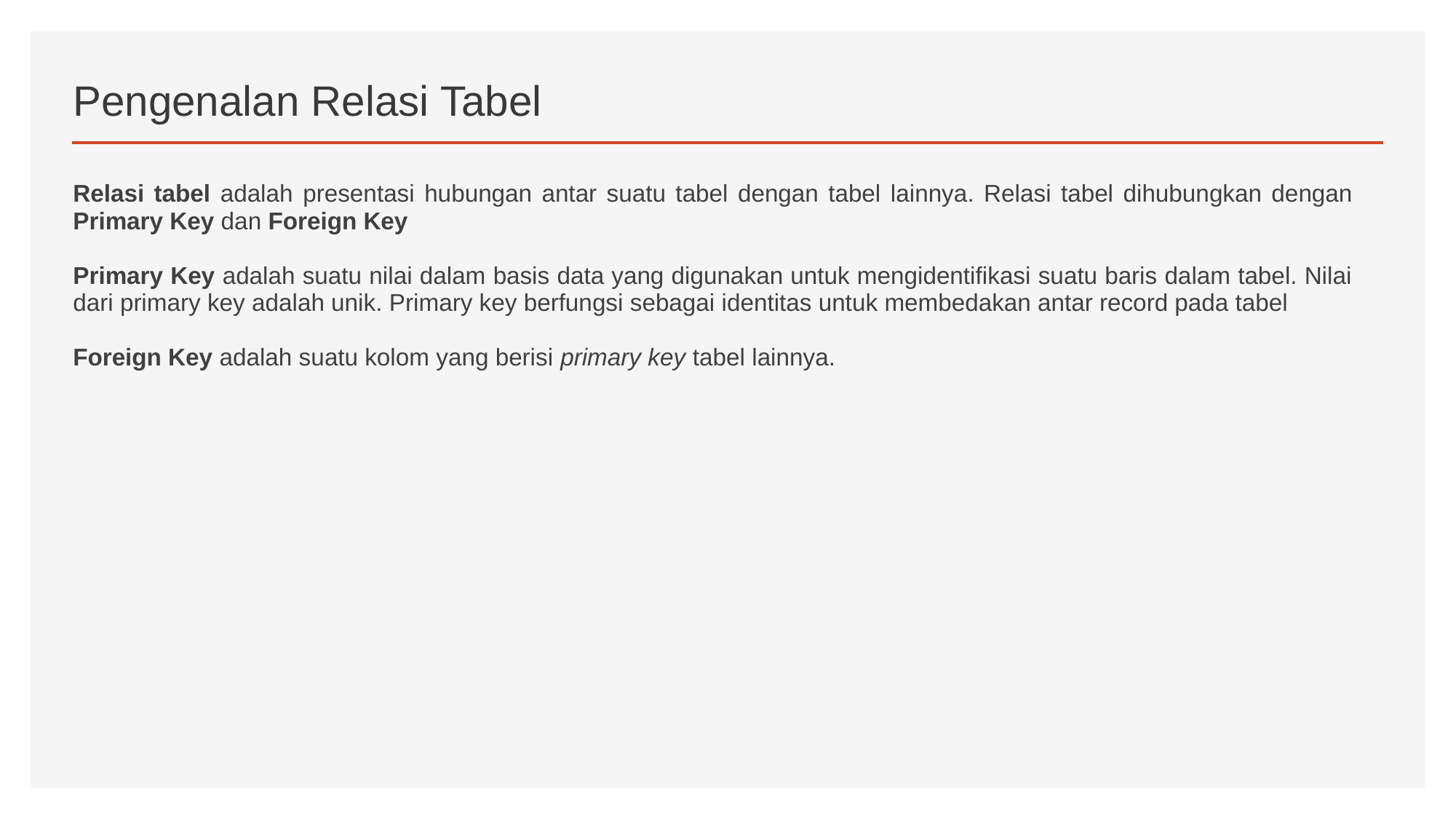

# Pengenalan Relasi Tabel
Relasi tabel adalah presentasi hubungan antar suatu tabel dengan tabel lainnya. Relasi tabel dihubungkan dengan Primary Key dan Foreign Key

Primary Key adalah suatu nilai dalam basis data yang digunakan untuk mengidentifikasi suatu baris dalam tabel. Nilai dari primary key adalah unik. Primary key berfungsi sebagai identitas untuk membedakan antar record pada tabel

Foreign Key adalah suatu kolom yang berisi primary key tabel lainnya.